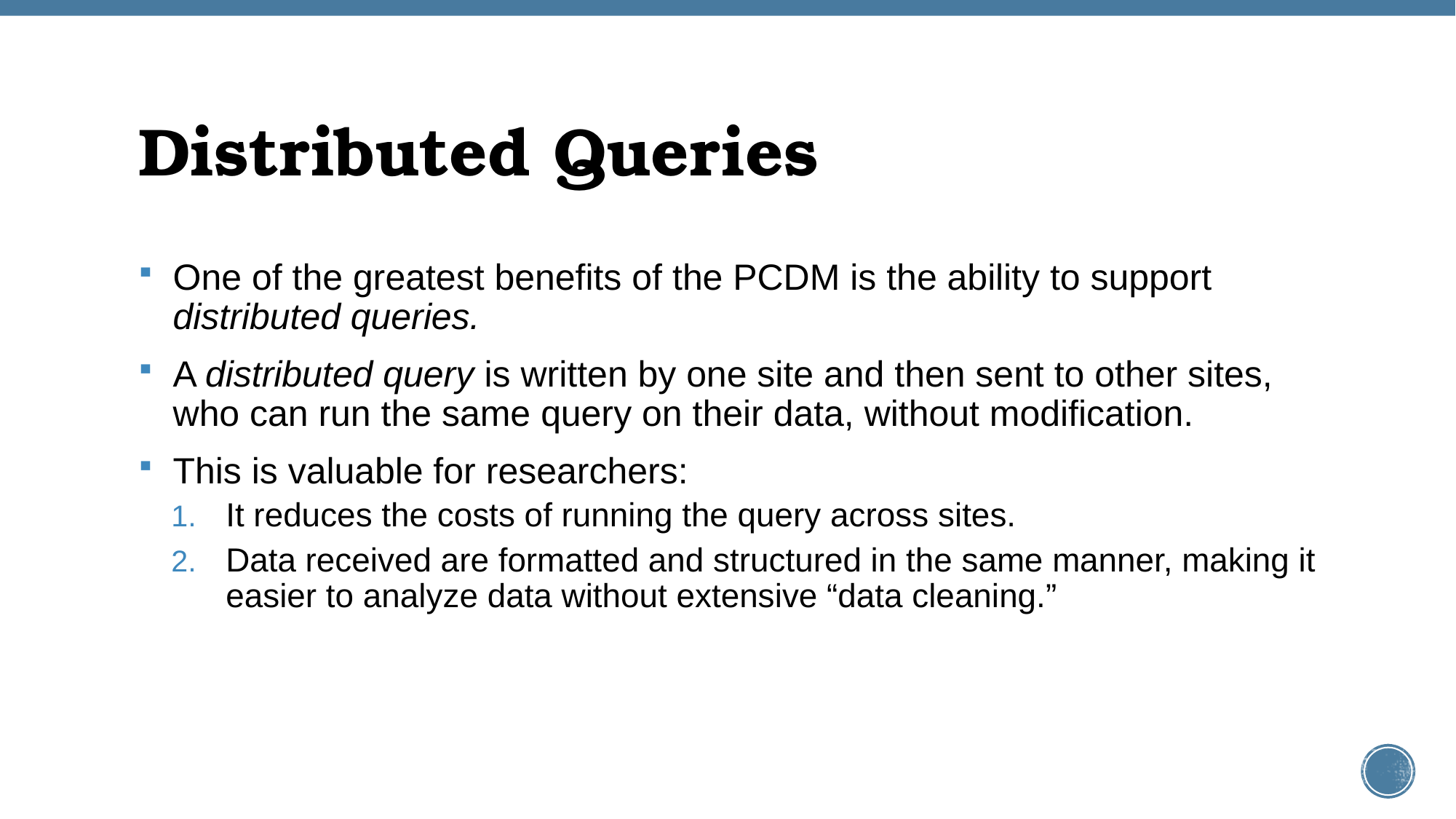

# Distributed Queries
One of the greatest benefits of the PCDM is the ability to support distributed queries.
A distributed query is written by one site and then sent to other sites, who can run the same query on their data, without modification.
This is valuable for researchers:
It reduces the costs of running the query across sites.
Data received are formatted and structured in the same manner, making it easier to analyze data without extensive “data cleaning.”